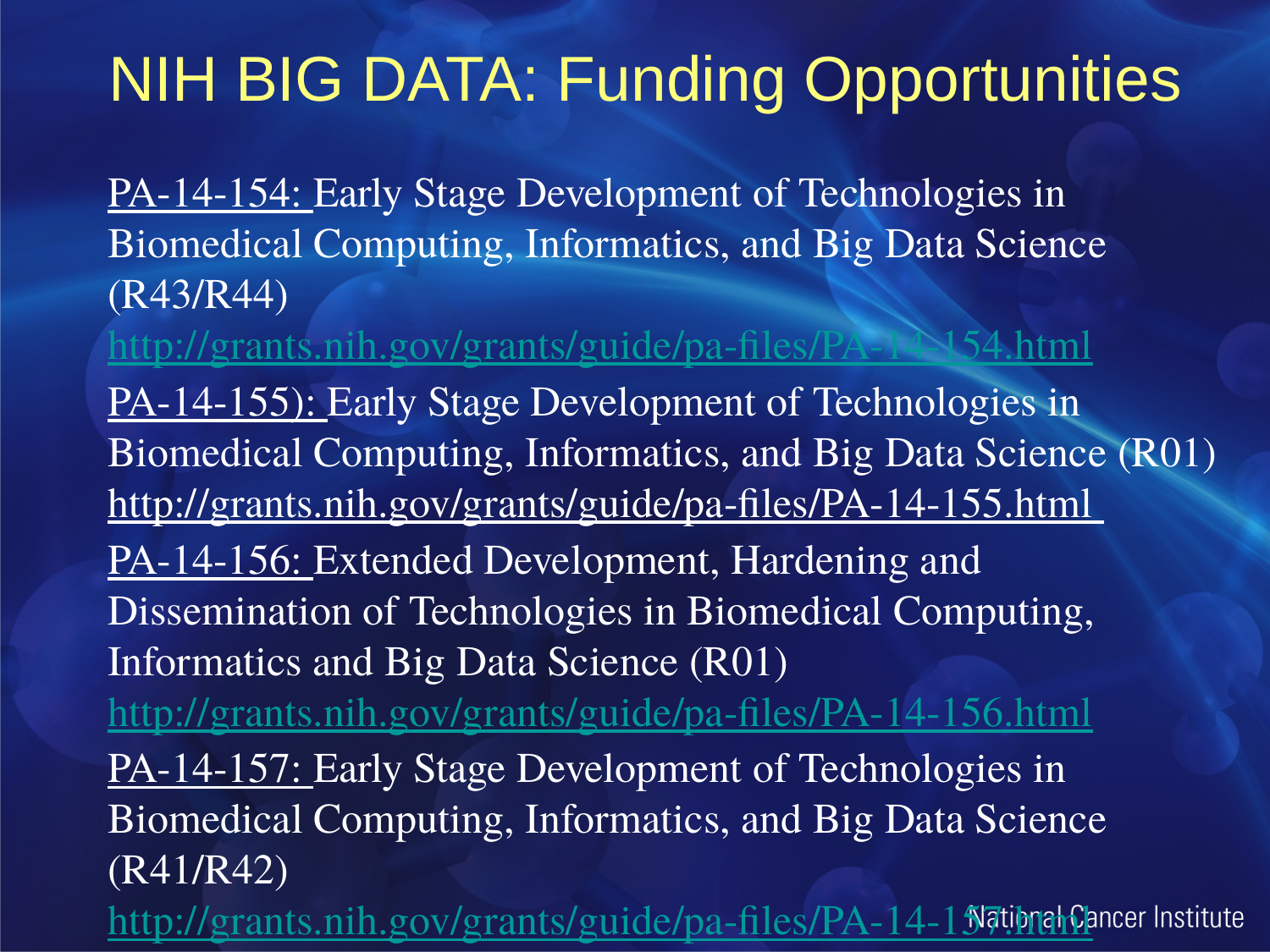

NIH BIG DATA: Funding Opportunities
PA-14-154: Early Stage Development of Technologies in Biomedical Computing, Informatics, and Big Data Science (R43/R44) http://grants.nih.gov/grants/guide/pa-files/PA-14-154.html
PA-14-155): Early Stage Development of Technologies in Biomedical Computing, Informatics, and Big Data Science (R01) http://grants.nih.gov/grants/guide/pa-files/PA-14-155.html
PA-14-156: Extended Development, Hardening and Dissemination of Technologies in Biomedical Computing, Informatics and Big Data Science (R01) http://grants.nih.gov/grants/guide/pa-files/PA-14-156.html
PA-14-157: Early Stage Development of Technologies in Biomedical Computing, Informatics, and Big Data Science (R41/R42) http://grants.nih.gov/grants/guide/pa-files/PA-14-157.html